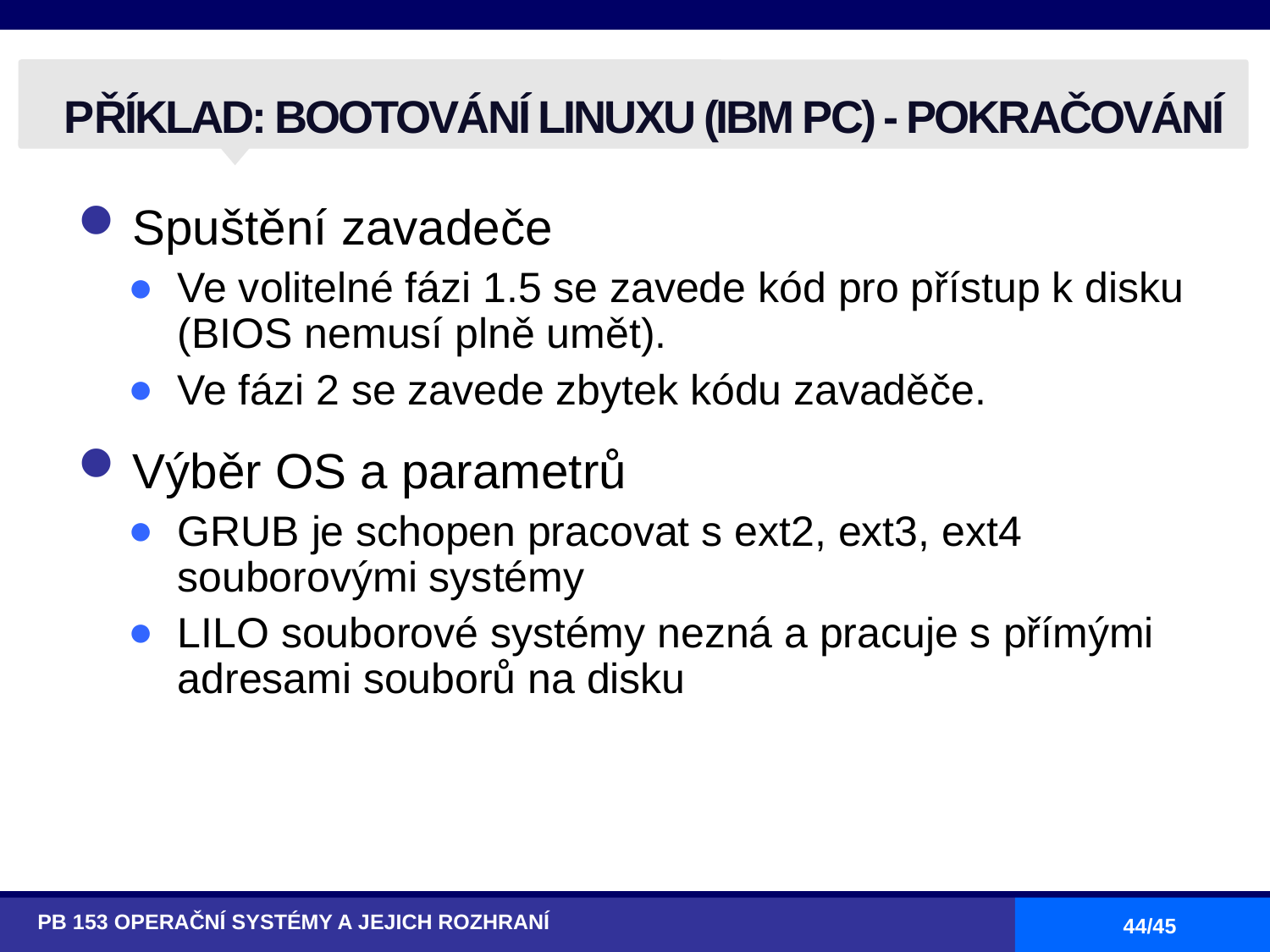

# PŘÍKLAD: BOOTOVÁNÍ LINUXU (IBM PC) - POKRAČOVÁNÍ
Spuštění zavadeče
Ve volitelné fázi 1.5 se zavede kód pro přístup k disku (BIOS nemusí plně umět).
Ve fázi 2 se zavede zbytek kódu zavaděče.
Výběr OS a parametrů
GRUB je schopen pracovat s ext2, ext3, ext4 souborovými systémy
LILO souborové systémy nezná a pracuje s přímými adresami souborů na disku
PB 153 OPERAČNÍ SYSTÉMY A JEJICH ROZHRANÍ